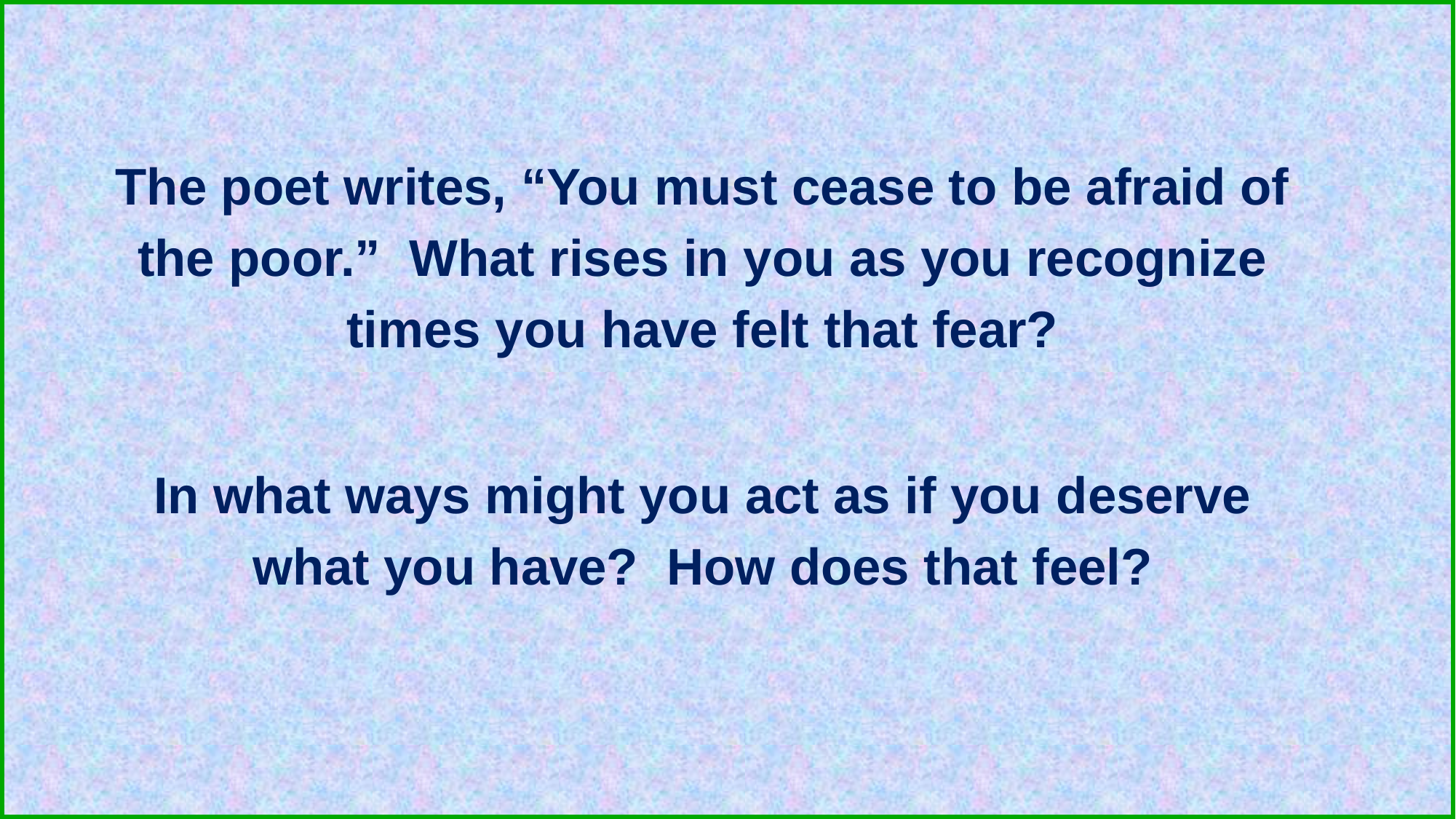

The poet writes, “You must cease to be afraid of the poor.”  What rises in you as you recognize times you have felt that fear?

In what ways might you act as if you deserve what you have?  How does that feel?